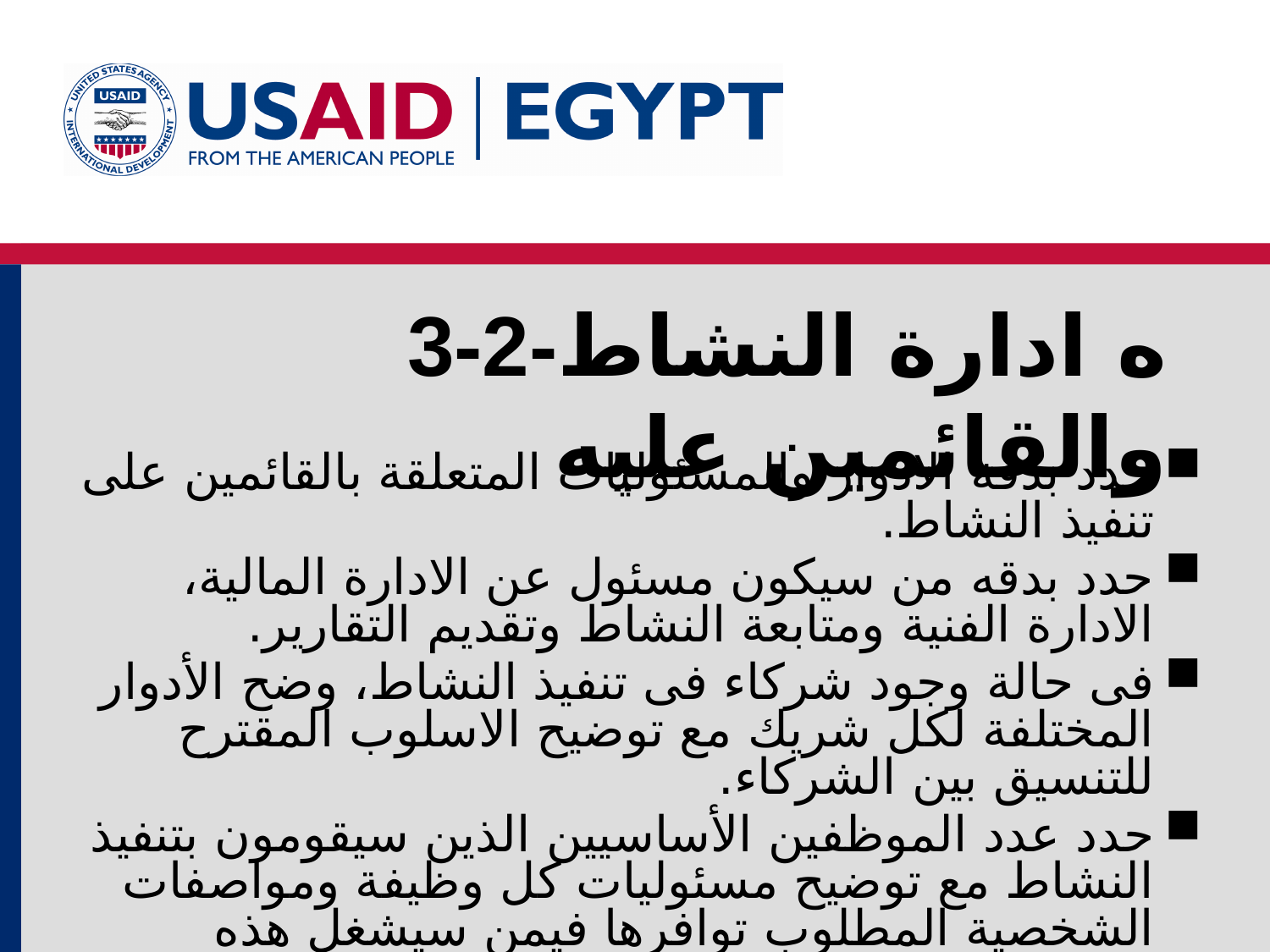

# 3-2-ه ادارة النشاط والقائمين عليه

حدد بدقة الادوار والمسئوليات المتعلقة بالقائمين على تنفيذ النشاط.
حدد بدقه من سيكون مسئول عن الادارة المالية، الادارة الفنية ومتابعة النشاط وتقديم التقارير.
فى حالة وجود شركاء فى تنفيذ النشاط، وضح الأدوار المختلفة لكل شريك مع توضيح الاسلوب المقترح للتنسيق بين الشركاء.
حدد عدد الموظفين الأساسيين الذين سيقومون بتنفيذ النشاط مع توضيح مسئوليات كل وظيفة ومواصفات الشخصية المطلوب توافرها فيمن سيشغل هذه الوظائف.
فى حالة وجود دور للمتطوعين وضحه.